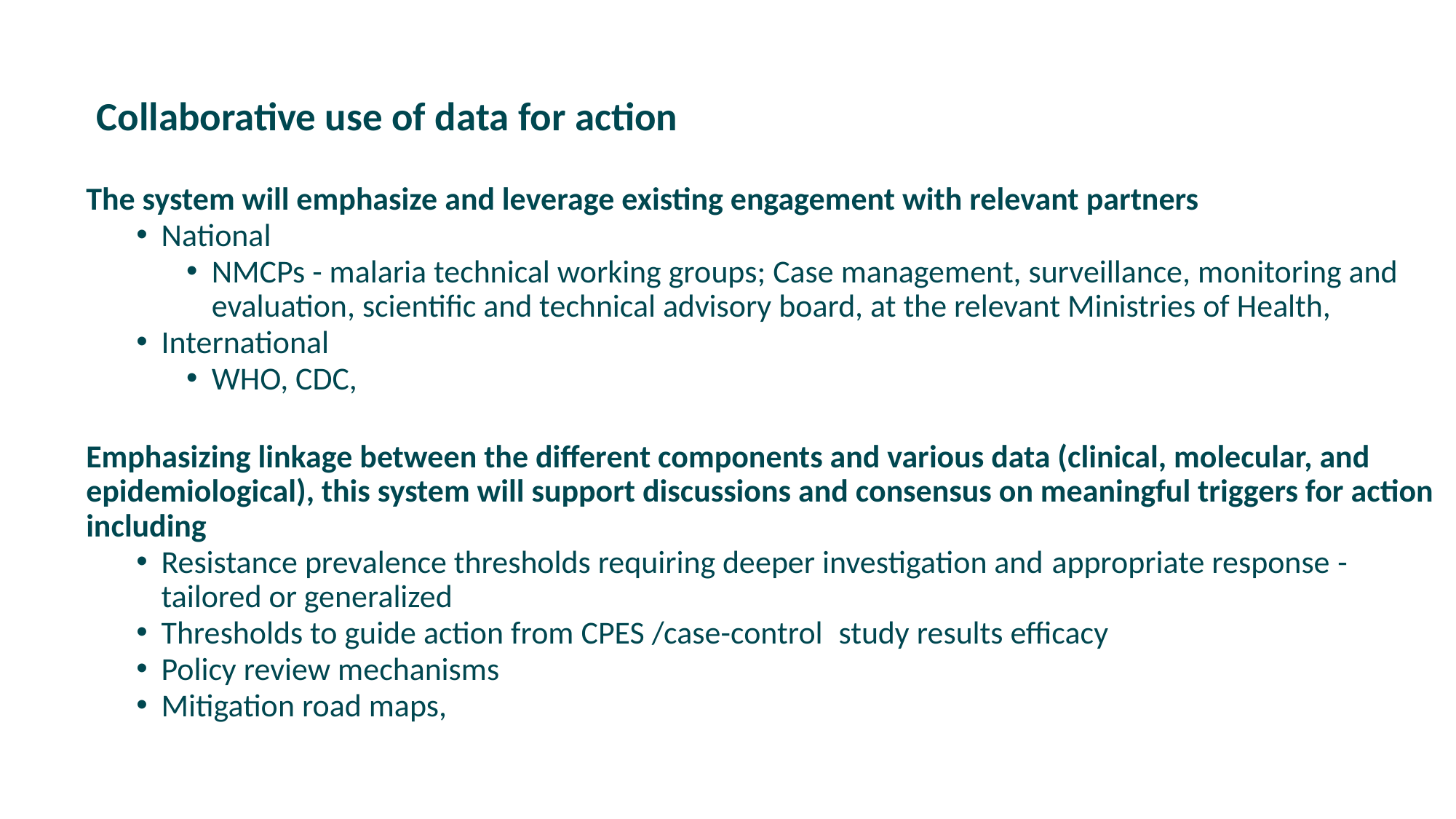

# Collaborative use of data for action
The system will emphasize and leverage existing engagement with relevant partners
National
NMCPs - malaria technical working groups; Case management, surveillance, monitoring and evaluation, scientific and technical advisory board, at the relevant Ministries of Health,
International
WHO, CDC,

Emphasizing linkage between the different components and various data (clinical, molecular, and epidemiological), this system will support discussions and consensus on meaningful triggers for action including
Resistance prevalence thresholds requiring deeper investigation and appropriate response -tailored or generalized
Thresholds to guide action from CPES /case-control  study results efficacy
Policy review mechanisms
Mitigation road maps,